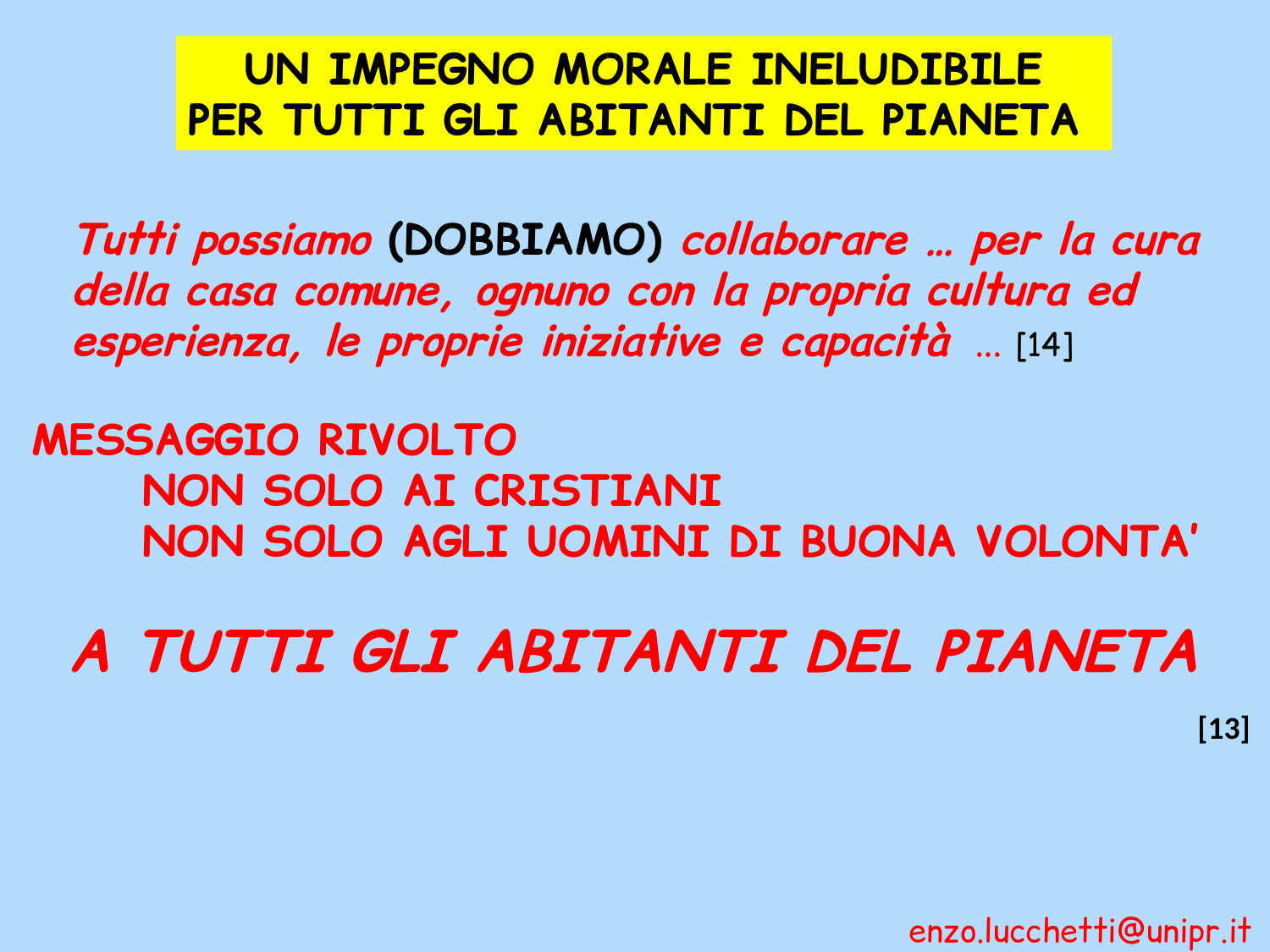

UN IMPEGNO MORALE INELUDIBILE
PER TUTTI GLI ABITANTI DEL PIANETA
Tutti possiamo (DOBBIAMO) collaborare … per la cura della casa comune, ognuno con la propria cultura ed esperienza, le proprie iniziative e capacità  … [14]
MESSAGGIO RIVOLTO
      NON SOLO AI CRISTIANI
      NON SOLO AGLI UOMINI DI BUONA VOLONTA’

  A TUTTI GLI ABITANTI DEL PIANETA
 [13]
enzo.lucchetti@unipr.it